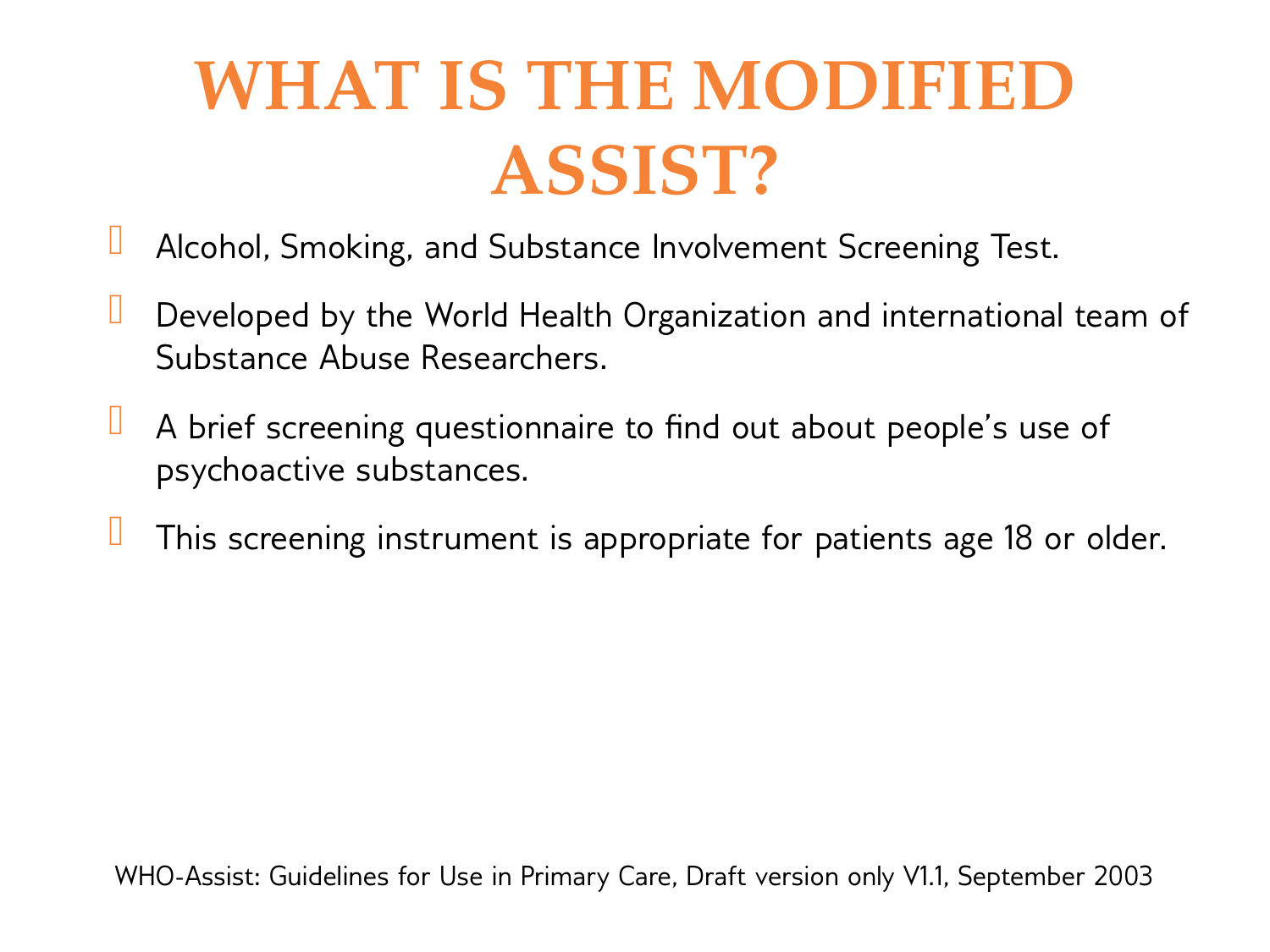

# WHAT IS THE MODIFIED ASSIST?
Alcohol, Smoking, and Substance Involvement Screening Test.
Developed by the World Health Organization and international team of Substance Abuse Researchers.
A brief screening questionnaire to find out about people’s use of psychoactive substances.
This screening instrument is appropriate for patients age 18 or older.
WHO-Assist: Guidelines for Use in Primary Care, Draft version only V1.1, September 2003